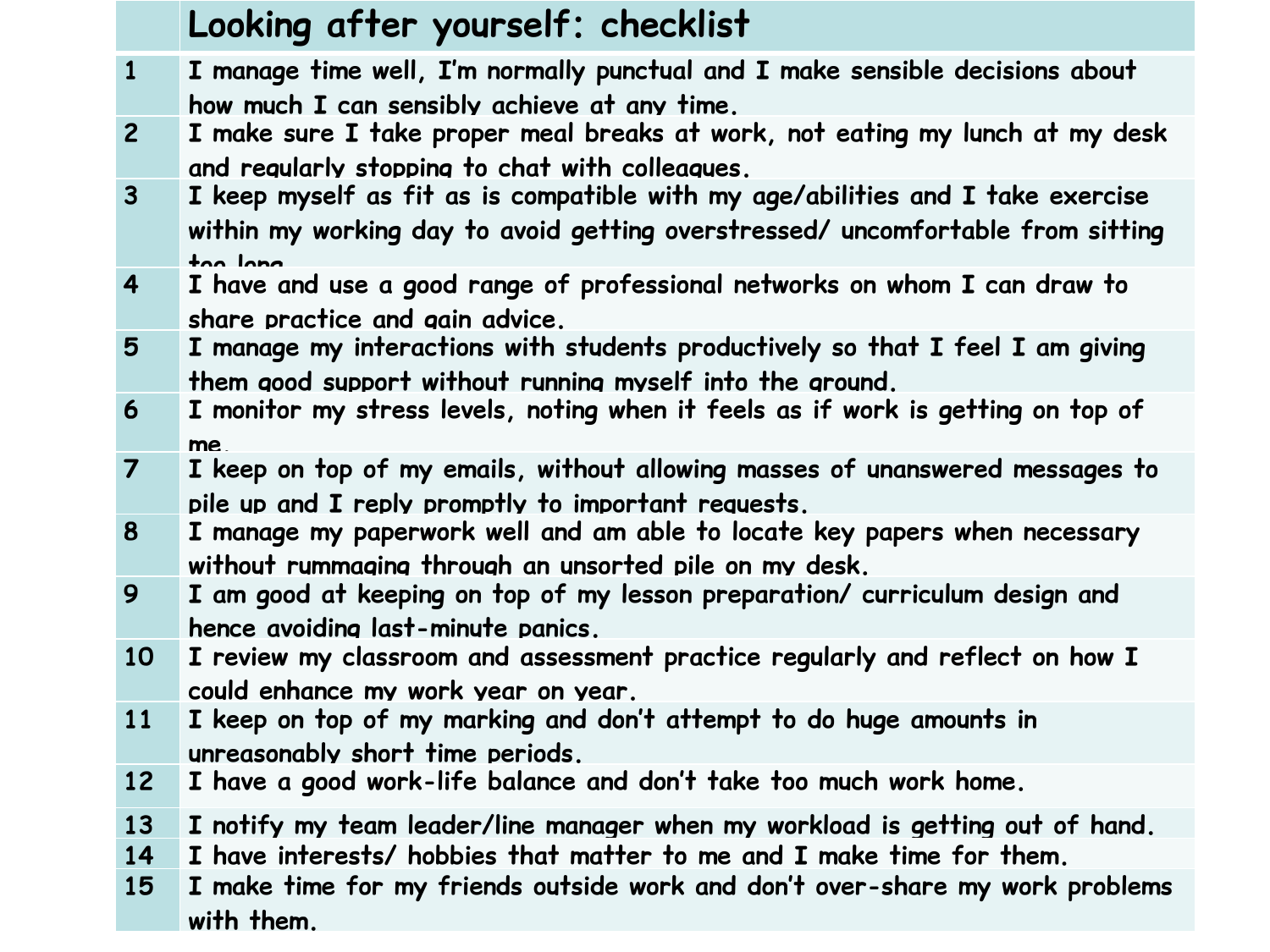

|  | Looking after yourself: checklist |
| --- | --- |
| 1 | I manage time well, I’m normally punctual and I make sensible decisions about how much I can sensibly achieve at any time. |
| 2 | I make sure I take proper meal breaks at work, not eating my lunch at my desk and regularly stopping to chat with colleagues. |
| 3 | I keep myself as fit as is compatible with my age/abilities and I take exercise within my working day to avoid getting overstressed/ uncomfortable from sitting too long. |
| 4 | I have and use a good range of professional networks on whom I can draw to share practice and gain advice. |
| 5 | I manage my interactions with students productively so that I feel I am giving them good support without running myself into the ground. |
| 6 | I monitor my stress levels, noting when it feels as if work is getting on top of me. |
| 7 | I keep on top of my emails, without allowing masses of unanswered messages to pile up and I reply promptly to important requests. |
| 8 | I manage my paperwork well and am able to locate key papers when necessary without rummaging through an unsorted pile on my desk. |
| 9 | I am good at keeping on top of my lesson preparation/ curriculum design and hence avoiding last-minute panics. |
| 10 | I review my classroom and assessment practice regularly and reflect on how I could enhance my work year on year. |
| 11 | I keep on top of my marking and don’t attempt to do huge amounts in unreasonably short time periods. |
| 12 | I have a good work-life balance and don’t take too much work home. |
| 13 | I notify my team leader/line manager when my workload is getting out of hand. |
| 14 | I have interests/ hobbies that matter to me and I make time for them. |
| 15 | I make time for my friends outside work and don’t over-share my work problems with them. |